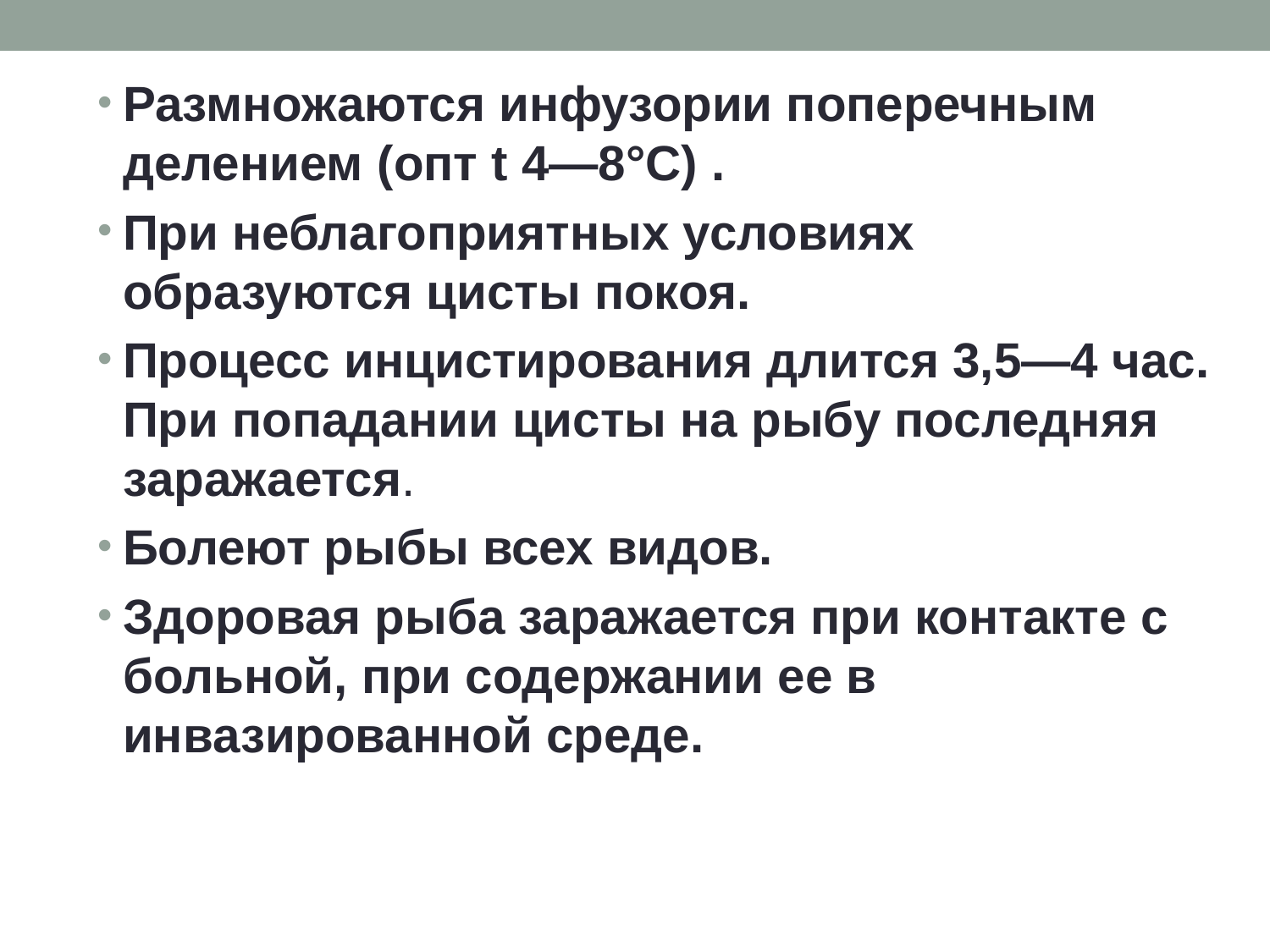

Размножаются инфузории поперечным делением (опт t 4—8°С) .
При неблагоприятных условиях образуются цисты покоя.
Процесс инцистирования длится 3,5—4 час. При попадании цисты на рыбу последняя заражается.
Болеют рыбы всех видов.
Здоровая рыба заражается при контакте с больной, при содержании ее в инвазированной среде.

#